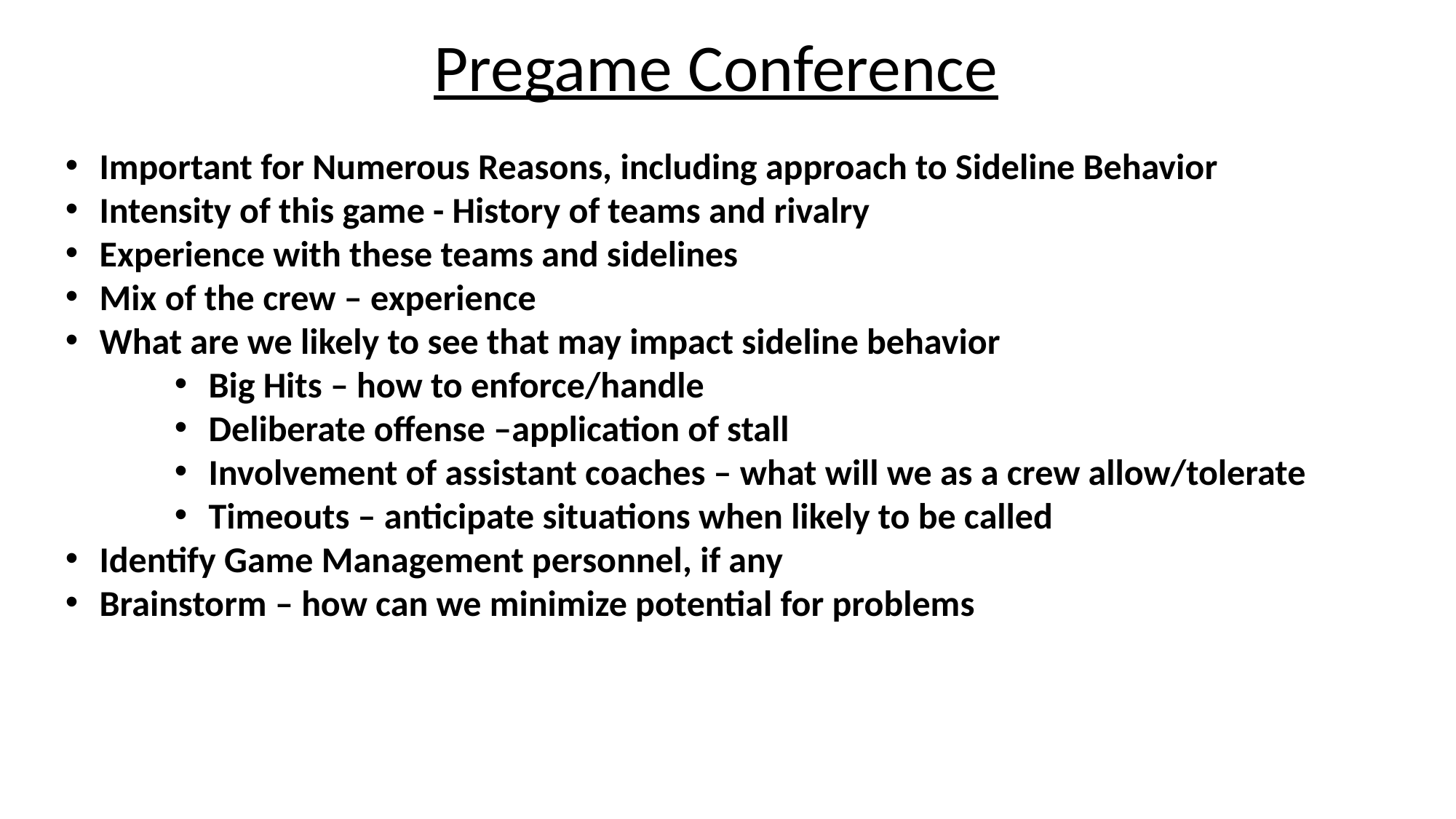

# Pregame Conference
Important for Numerous Reasons, including approach to Sideline Behavior
Intensity of this game - History of teams and rivalry
Experience with these teams and sidelines
Mix of the crew – experience
What are we likely to see that may impact sideline behavior
Big Hits – how to enforce/handle
Deliberate offense –application of stall
Involvement of assistant coaches – what will we as a crew allow/tolerate
Timeouts – anticipate situations when likely to be called
Identify Game Management personnel, if any
Brainstorm – how can we minimize potential for problems